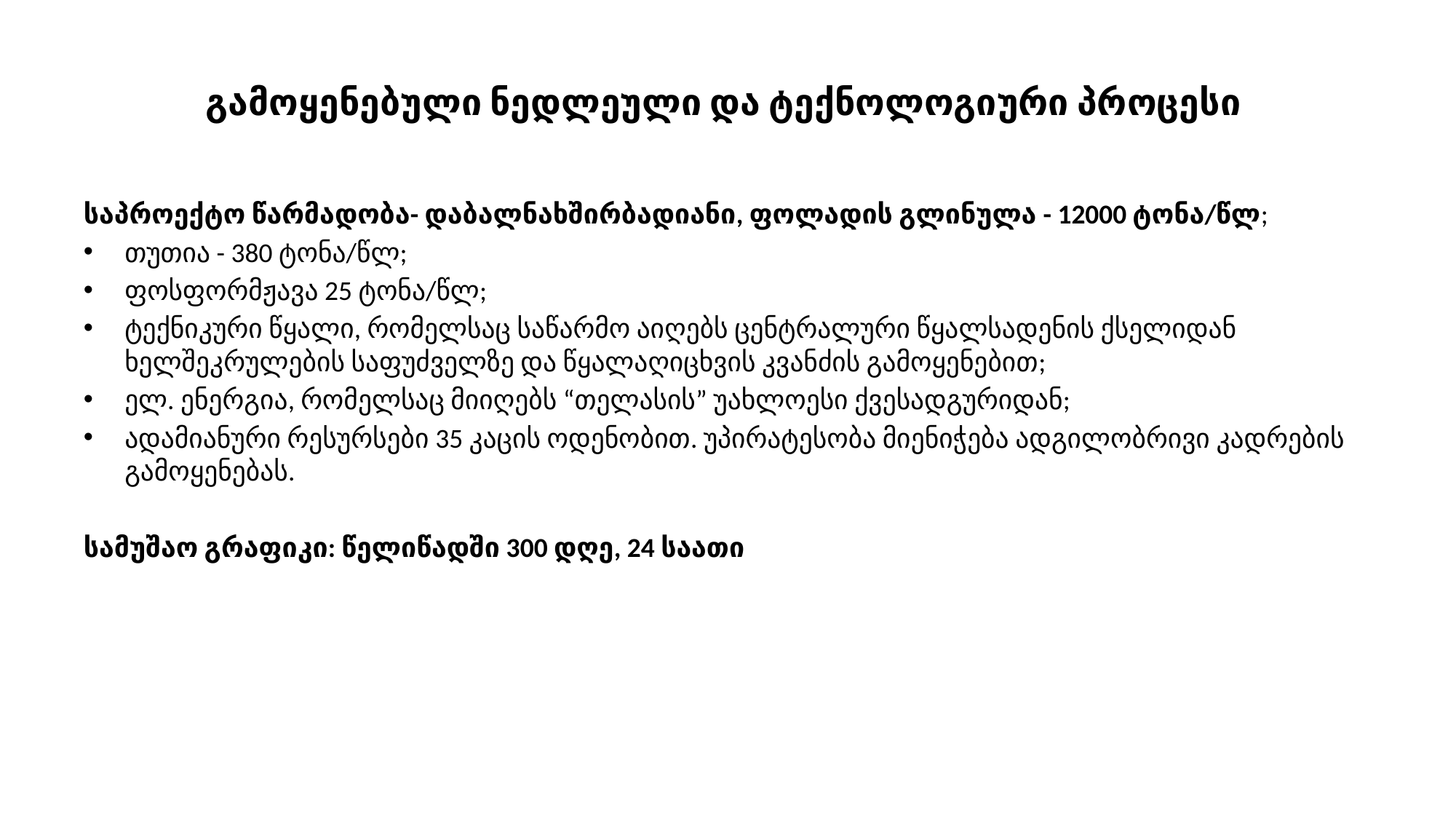

# გამოყენებული ნედლეული და ტექნოლოგიური პროცესი
საპროექტო წარმადობა- დაბალნახშირბადიანი, ფოლადის გლინულა - 12000 ტონა/წლ;
თუთია - 380 ტონა/წლ;
ფოსფორმჟავა 25 ტონა/წლ;
ტექნიკური წყალი, რომელსაც საწარმო აიღებს ცენტრალური წყალსადენის ქსელიდან ხელშეკრულების საფუძველზე და წყალაღიცხვის კვანძის გამოყენებით;
ელ. ენერგია, რომელსაც მიიღებს “თელასის” უახლოესი ქვესადგურიდან;
ადამიანური რესურსები 35 კაცის ოდენობით. უპირატესობა მიენიჭება ადგილობრივი კადრების გამოყენებას.

სამუშაო გრაფიკი: წელიწადში 300 დღე, 24 საათი